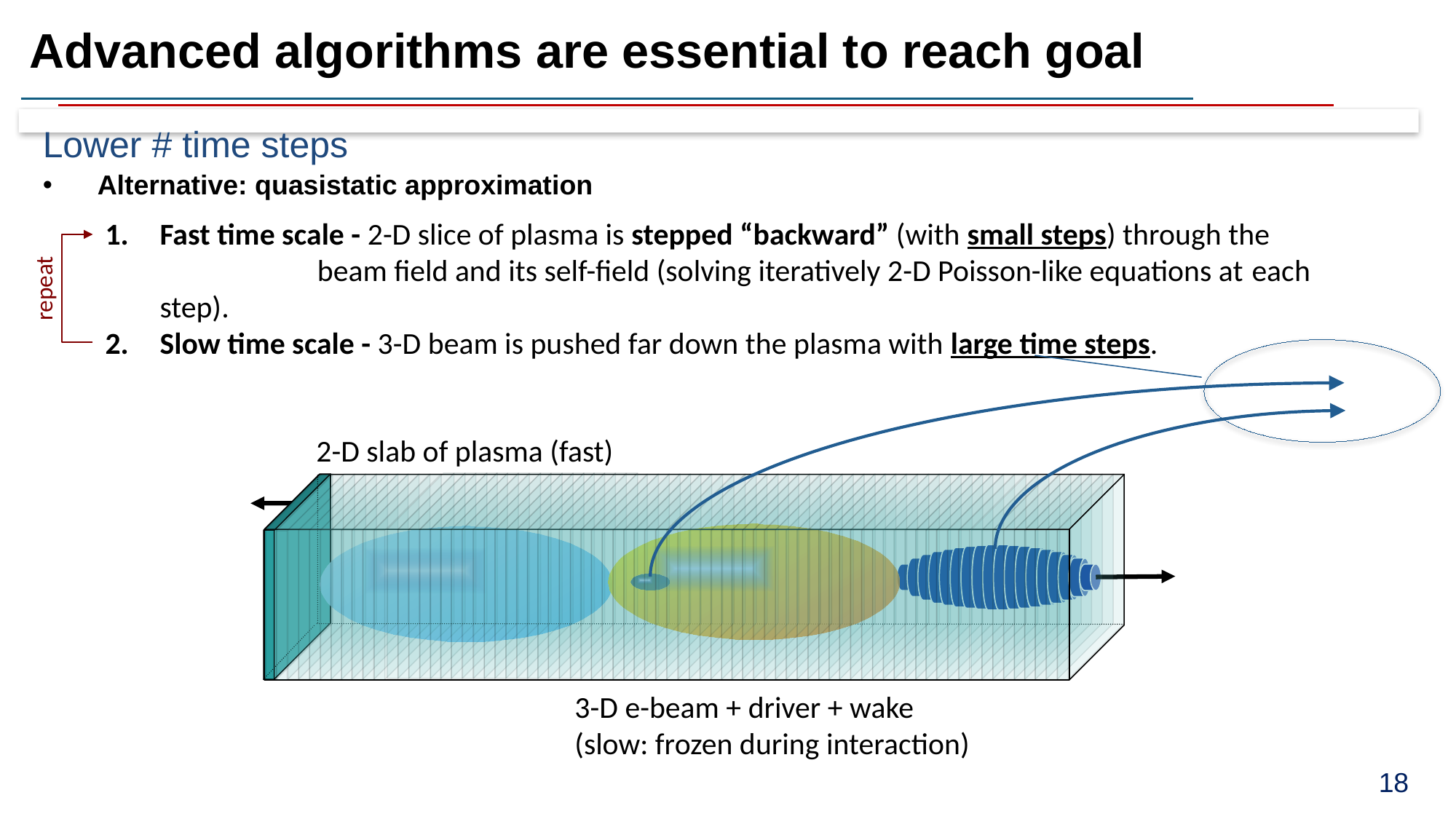

# Advanced algorithms are essential to reach goal

Lower # time steps
Alternative: quasistatic approximation

Fast time scale - 2-D slice of plasma is stepped “backward” (with small steps) through the 		       beam field and its self-field (solving iteratively 2-D Poisson-like equations at 	each step).
Slow time scale - 3-D beam is pushed far down the plasma with large time steps.

repeat

2-D slab of plasma (fast)

3-D e-beam + driver + wake
(slow: frozen during interaction)
18